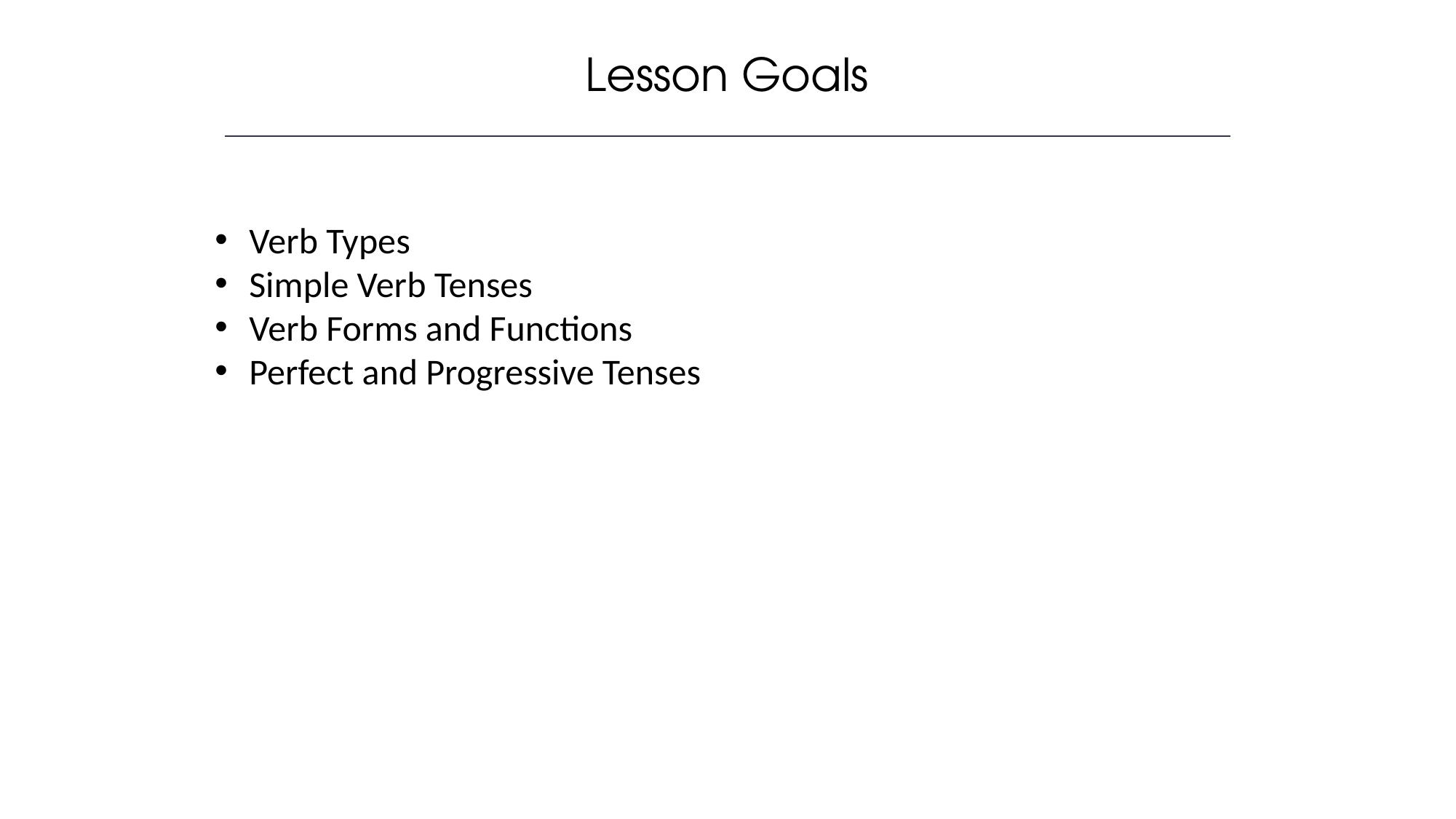

Lesson Goals
HAWKES LEARNING
Verb Types
Simple Verb Tenses
Verb Forms and Functions
Perfect and Progressive Tenses